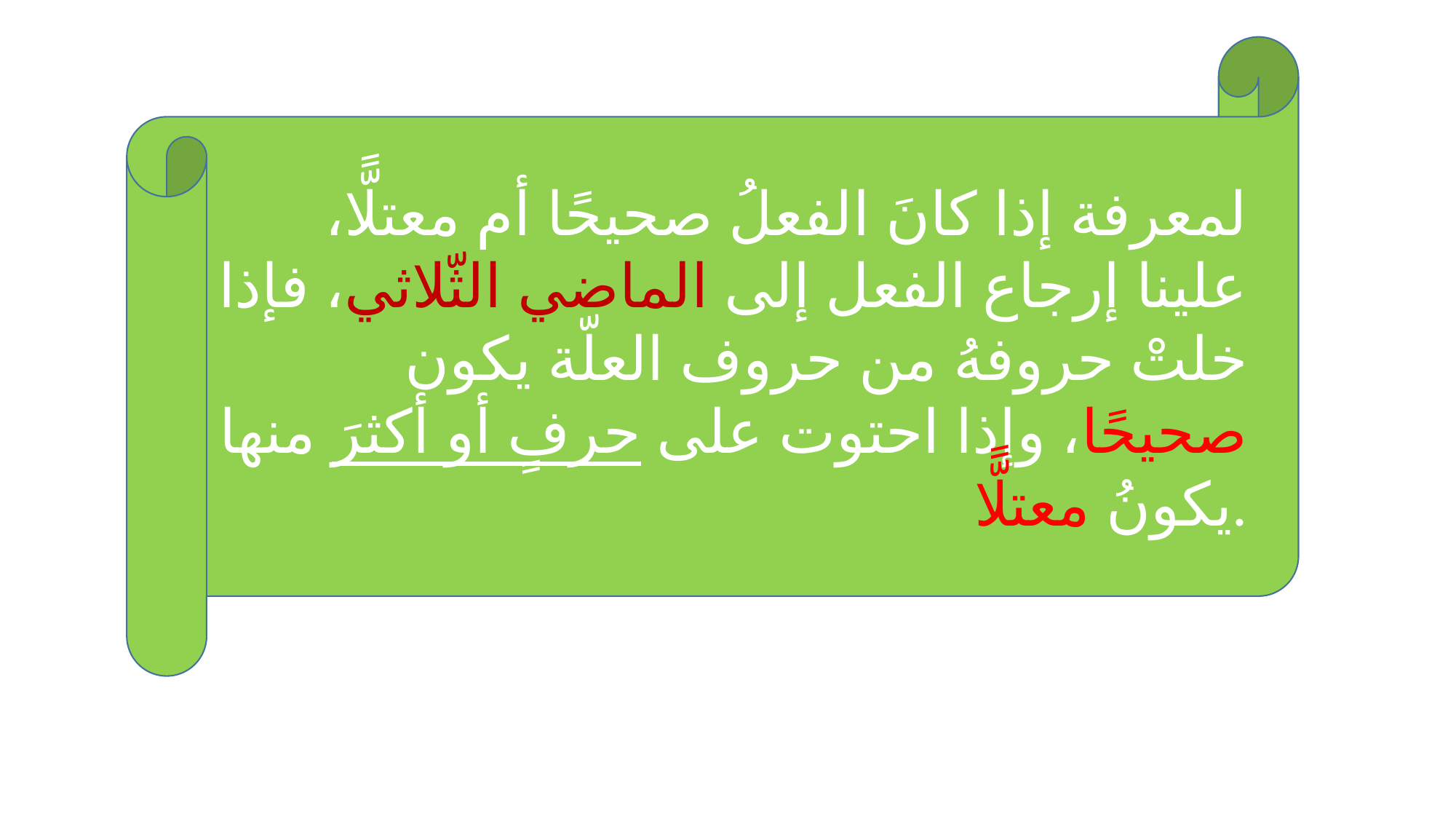

لمعرفة إذا كانَ الفعلُ صحيحًا أم معتلًّا، علينا إرجاع الفعل إلى الماضي الثّلاثي، فإذا خلتْ حروفهُ من حروف العلّة يكون صحيحًا، وإذا احتوت على حرفٍ أو أكثرَ منها يكونُ معتلًّا.